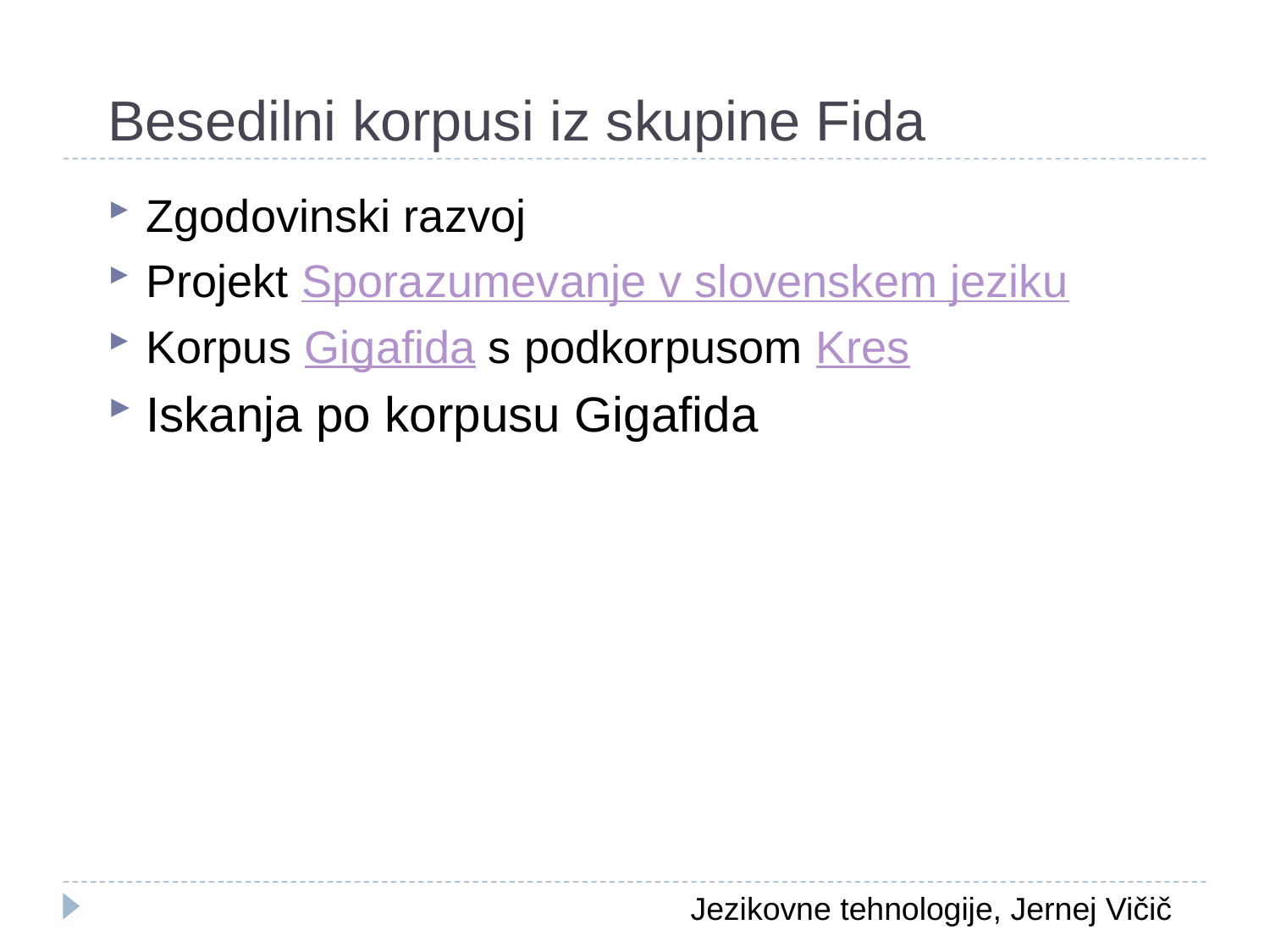

# Besedilni korpusi iz skupine Fida
Zgodovinski razvoj
Projekt Sporazumevanje v slovenskem jeziku
Korpus Gigafida s podkorpusom Kres
Iskanja po korpusu Gigafida